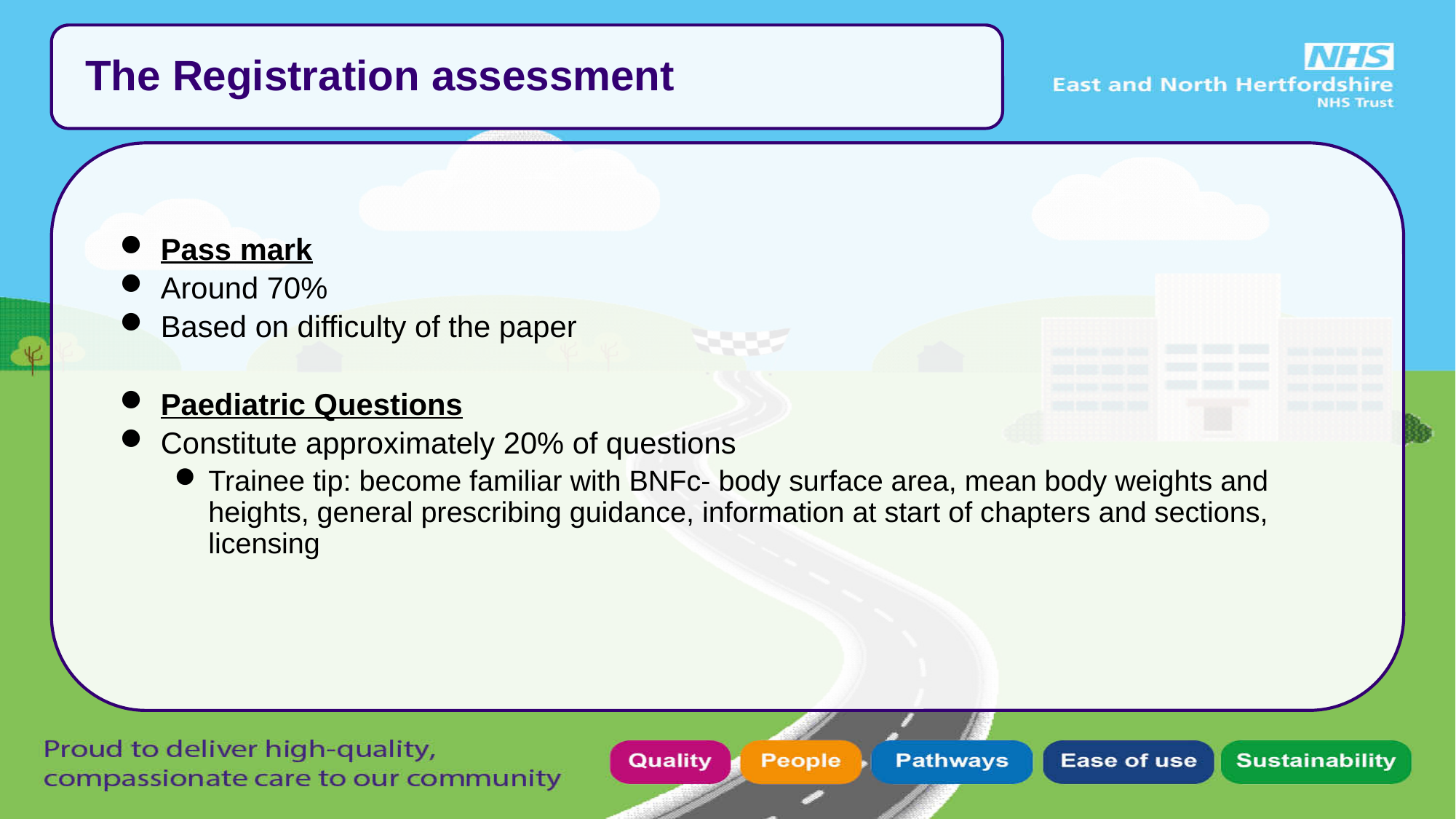

The Registration assessment

Pass mark
Around 70%
Based on difficulty of the paper

Paediatric Questions
Constitute approximately 20% of questions
Trainee tip: become familiar with BNFc- body surface area, mean body weights and heights, general prescribing guidance, information at start of chapters and sections, licensing